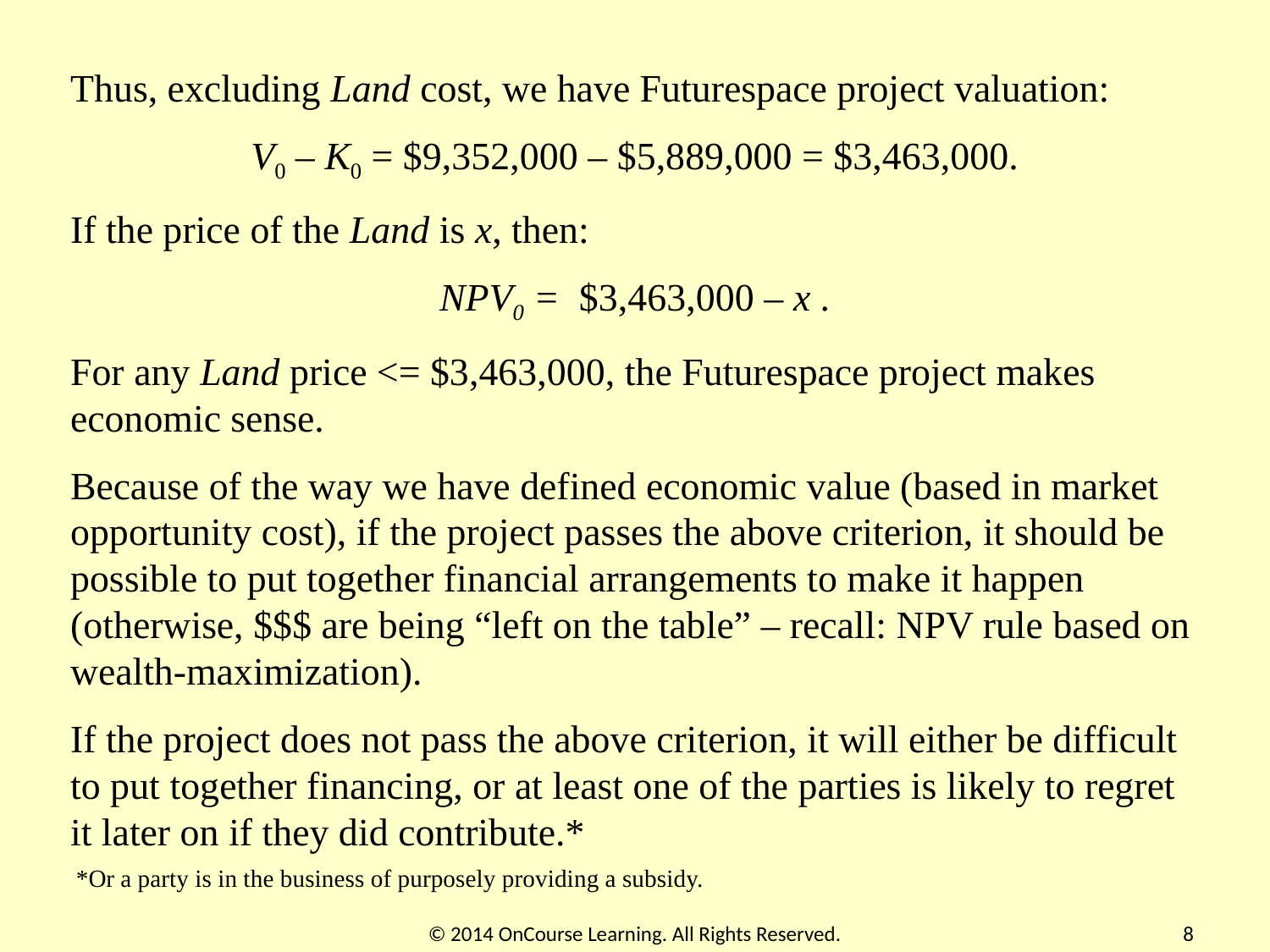

Thus, excluding Land cost, we have Futurespace project valuation:
V0 – K0 = $9,352,000 – $5,889,000 = $3,463,000.
If the price of the Land is x, then:
NPV0 =  $3,463,000 – x .
For any Land price <= $3,463,000, the Futurespace project makes economic sense.
Because of the way we have defined economic value (based in market opportunity cost), if the project passes the above criterion, it should be possible to put together financial arrangements to make it happen (otherwise, $$$ are being “left on the table” – recall: NPV rule based on wealth-maximization).
If the project does not pass the above criterion, it will either be difficult to put together financing, or at least one of the parties is likely to regret it later on if they did contribute.*
*Or a party is in the business of purposely providing a subsidy.
© 2014 OnCourse Learning. All Rights Reserved.
8